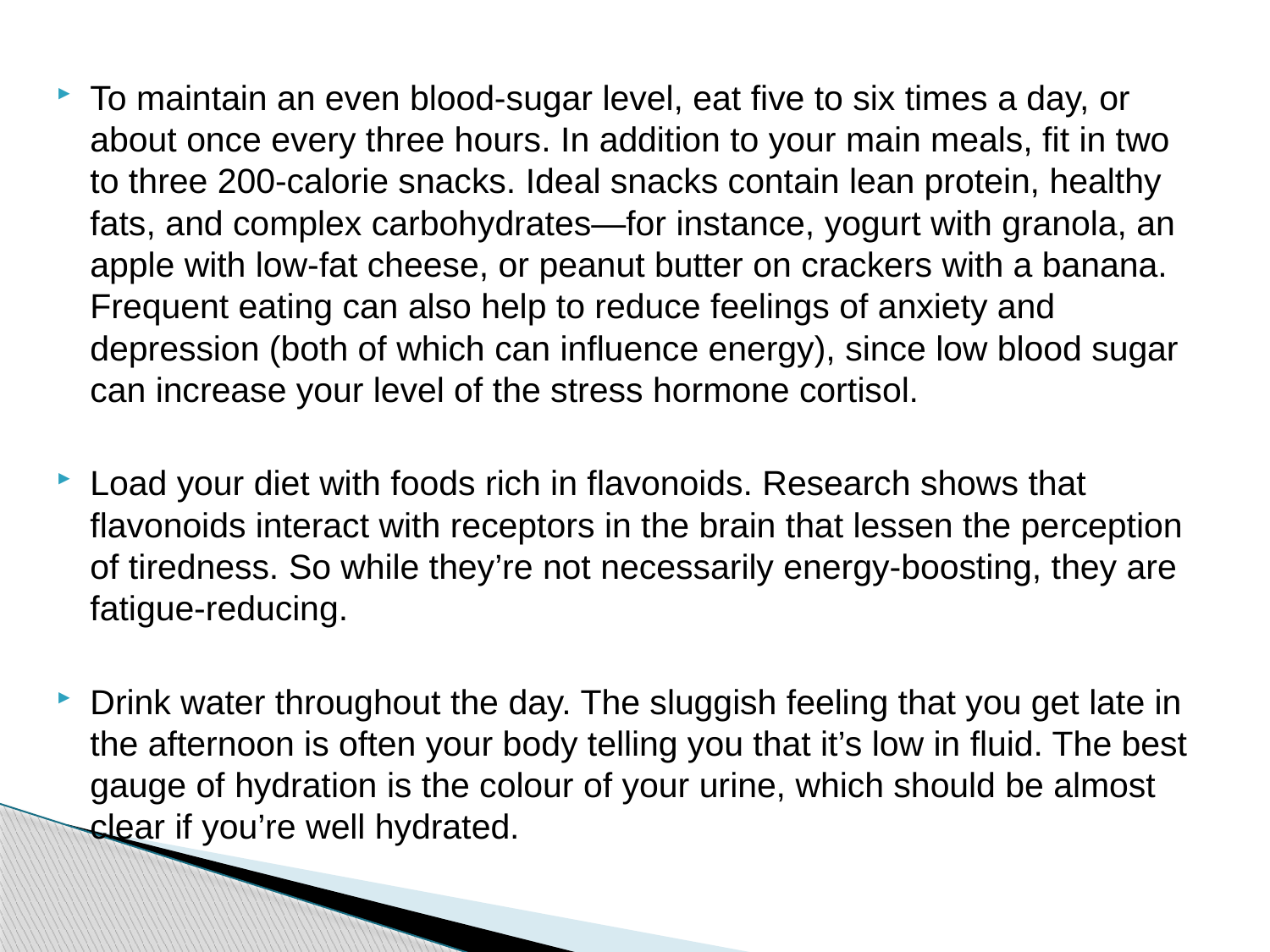

To maintain an even blood-sugar level, eat five to six times a day, or about once every three hours. In addition to your main meals, fit in two to three 200-calorie snacks. Ideal snacks contain lean protein, healthy fats, and complex carbohydrates—for instance, yogurt with granola, an apple with low-fat cheese, or peanut butter on crackers with a banana. Frequent eating can also help to reduce feelings of anxiety and depression (both of which can influence energy), since low blood sugar can increase your level of the stress hormone cortisol.

Load your diet with foods rich in flavonoids. Research shows that flavonoids interact with receptors in the brain that lessen the perception of tiredness. So while they’re not necessarily energy-boosting, they are fatigue-reducing.

Drink water throughout the day. The sluggish feeling that you get late in the afternoon is often your body telling you that it’s low in fluid. The best gauge of hydration is the colour of your urine, which should be almost clear if you’re well hydrated.